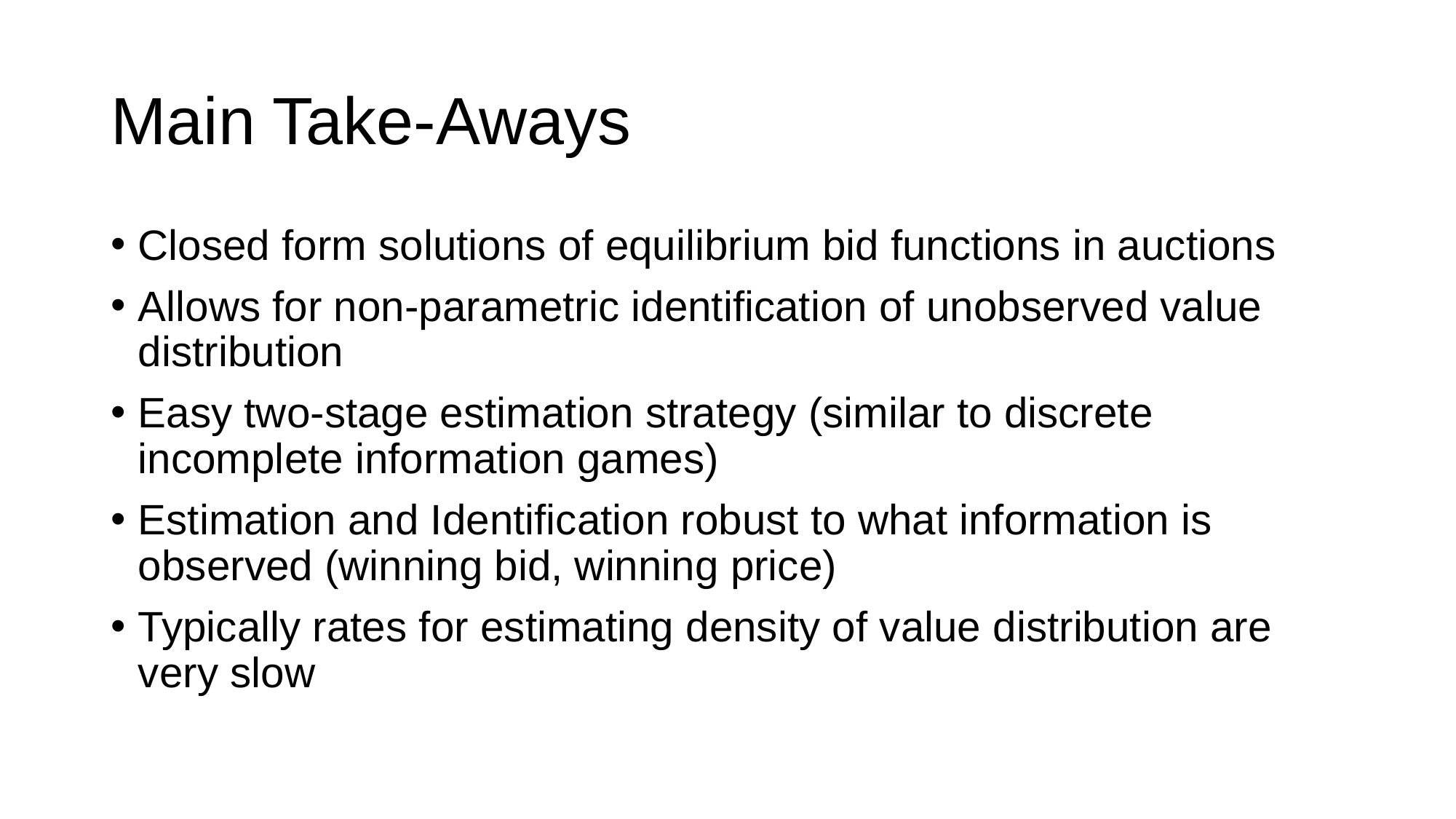

# Main Take-Aways
Closed form solutions of equilibrium bid functions in auctions
Allows for non-parametric identification of unobserved value distribution
Easy two-stage estimation strategy (similar to discrete incomplete information games)
Estimation and Identification robust to what information is observed (winning bid, winning price)
Typically rates for estimating density of value distribution are very slow